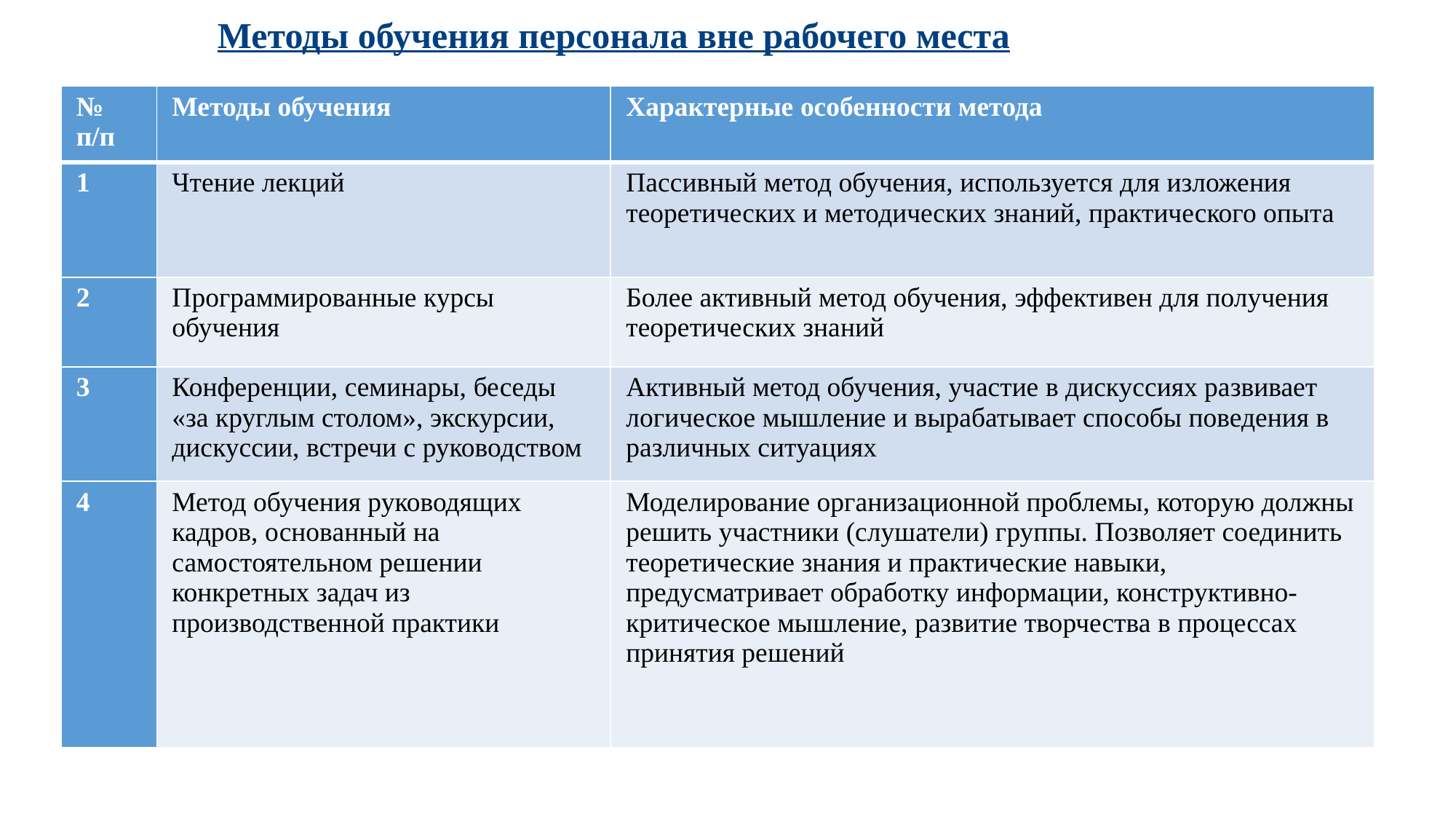

Методы обучения персонала вне рабочего места
| № п/п | Методы обучения | Характерные особенности метода |
| --- | --- | --- |
| 1 | Чтение лекций | Пассивный метод обучения, используется для изложения теоретических и методических знаний, практического опыта |
| 2 | Программированные курсы обучения | Более активный метод обучения, эффективен для получения теоретических знаний |
| 3 | Конференции, семинары, беседы «за круглым столом», экскурсии, дискуссии, встречи с руководством | Активный метод обучения, участие в дискуссиях развивает логическое мышление и вырабатывает способы поведения в различных ситуациях |
| 4 | Метод обучения руководящих кадров, основанный на самостоятельном решении конкретных задач из производственной практики | Моделирование организационной проблемы, которую должны решить участники (слушатели) группы. Позволяет соединить теоретические знания и практические навыки, предусматривает обработку информации, конструктивно-критическое мышление, развитие творчества в процессах принятия решений |